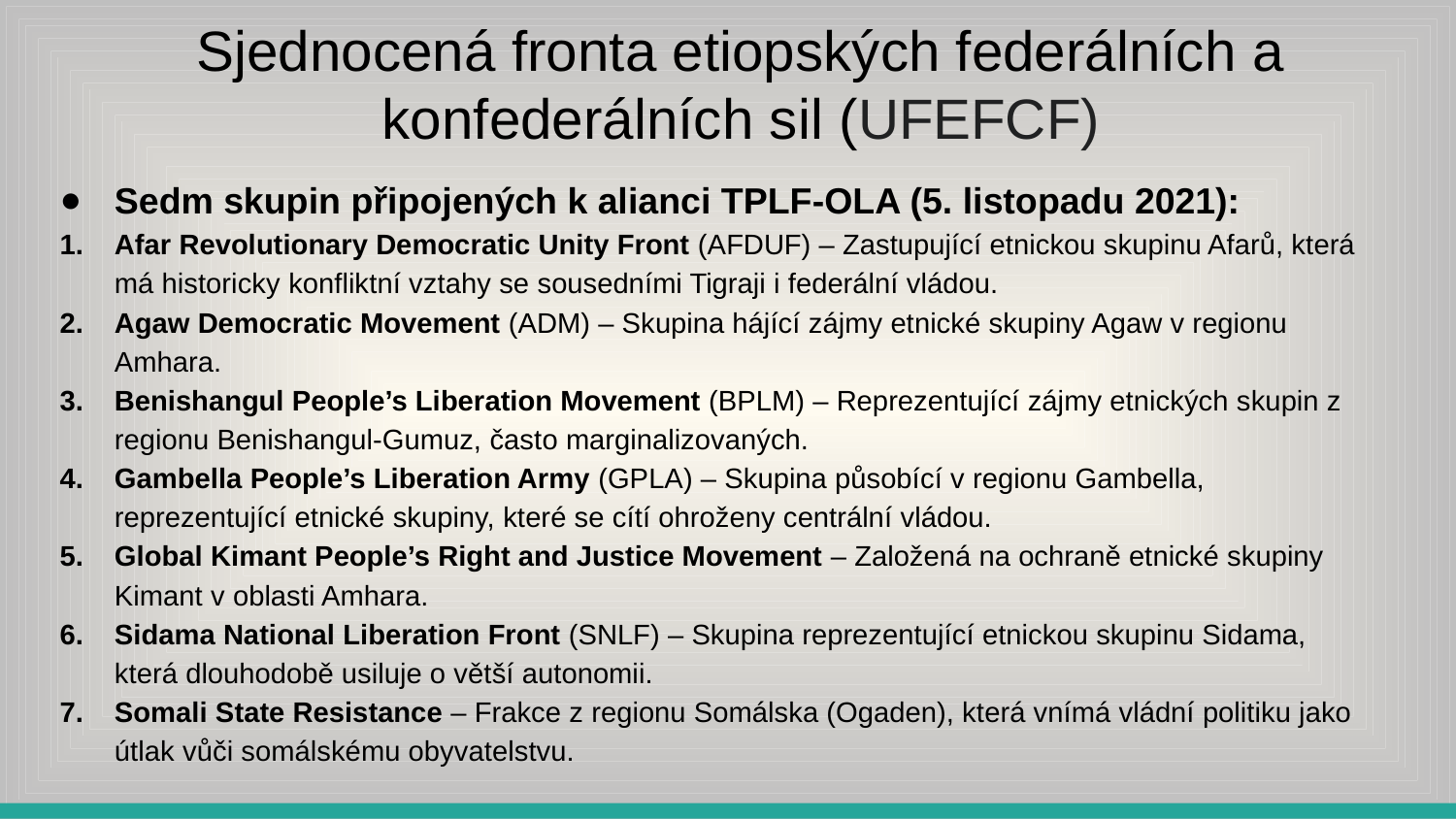

# Sjednocená fronta etiopských federálních a konfederálních sil (UFEFCF)
Sedm skupin připojených k alianci TPLF-OLA (5. listopadu 2021):
Afar Revolutionary Democratic Unity Front (AFDUF) – Zastupující etnickou skupinu Afarů, která má historicky konfliktní vztahy se sousedními Tigraji i federální vládou.
Agaw Democratic Movement (ADM) – Skupina hájící zájmy etnické skupiny Agaw v regionu Amhara.
Benishangul People’s Liberation Movement (BPLM) – Reprezentující zájmy etnických skupin z regionu Benishangul-Gumuz, často marginalizovaných.
Gambella People’s Liberation Army (GPLA) – Skupina působící v regionu Gambella, reprezentující etnické skupiny, které se cítí ohroženy centrální vládou.
Global Kimant People’s Right and Justice Movement – Založená na ochraně etnické skupiny Kimant v oblasti Amhara.
Sidama National Liberation Front (SNLF) – Skupina reprezentující etnickou skupinu Sidama, která dlouhodobě usiluje o větší autonomii.
Somali State Resistance – Frakce z regionu Somálska (Ogaden), která vnímá vládní politiku jako útlak vůči somálskému obyvatelstvu.